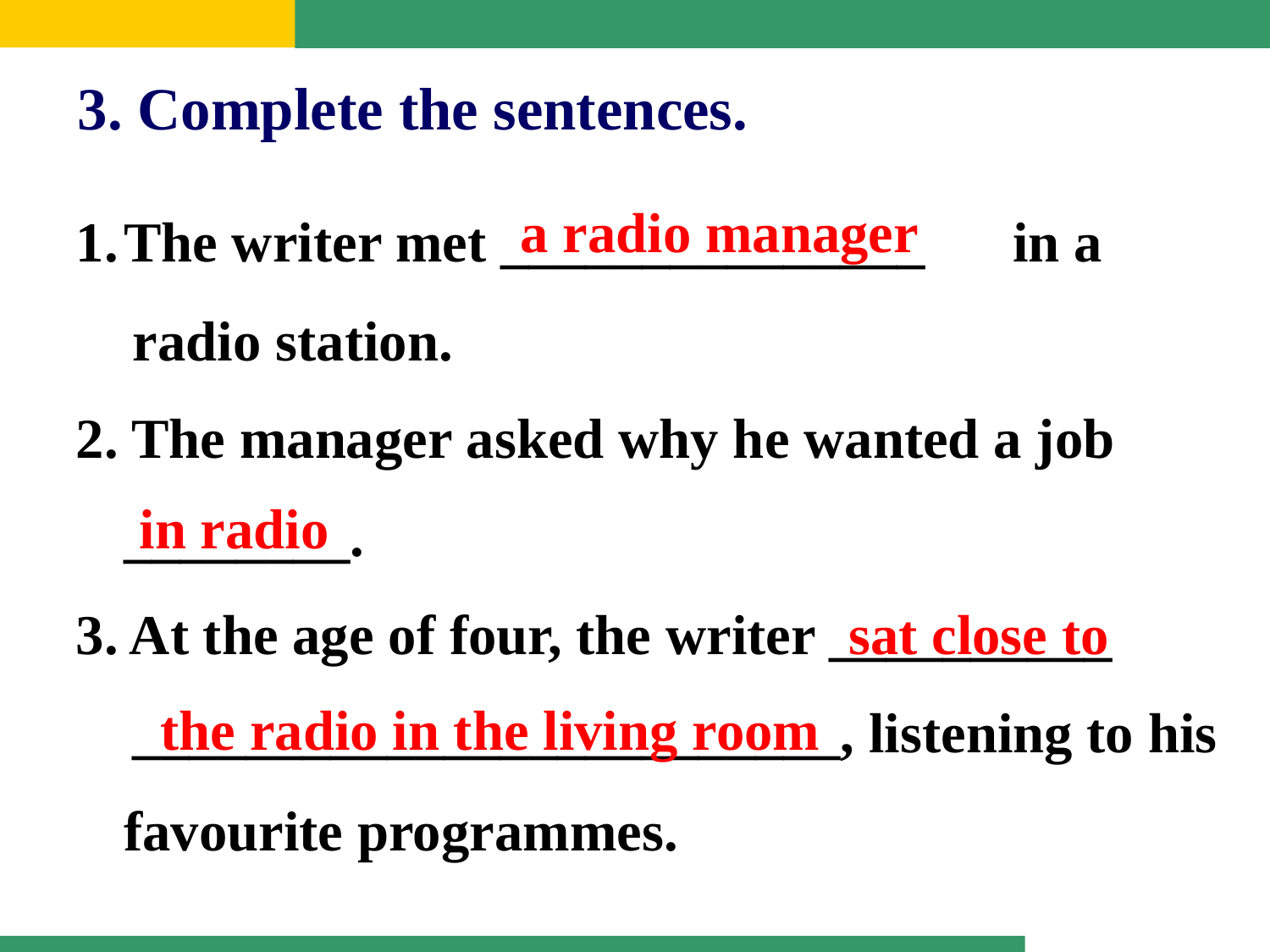

3. Complete the sentences.
The writer met _______________	in a
    radio station.
2. The manager asked why he wanted a job ________.
3. At the age of four, the writer __________
    _________________________, listening to his favourite programmes.
a radio manager
in radio
sat close to
the radio in the living room